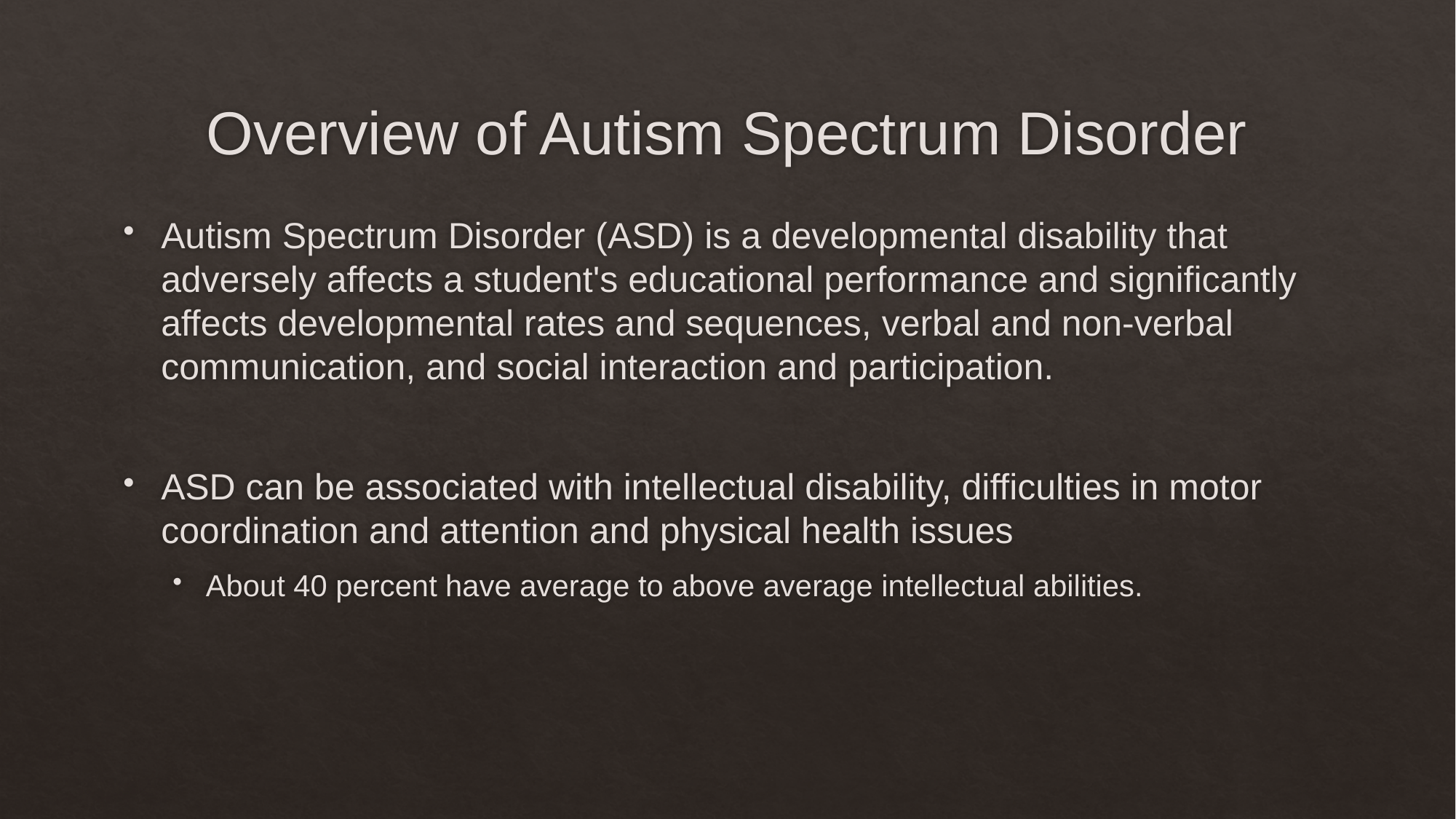

# Overview of Autism Spectrum Disorder
Autism Spectrum Disorder (ASD) is a developmental disability that adversely affects a student's educational performance and significantly affects developmental rates and sequences, verbal and non-verbal communication, and social interaction and participation.

ASD can be associated with intellectual disability, difficulties in motor coordination and attention and physical health issues
About 40 percent have average to above average intellectual abilities.